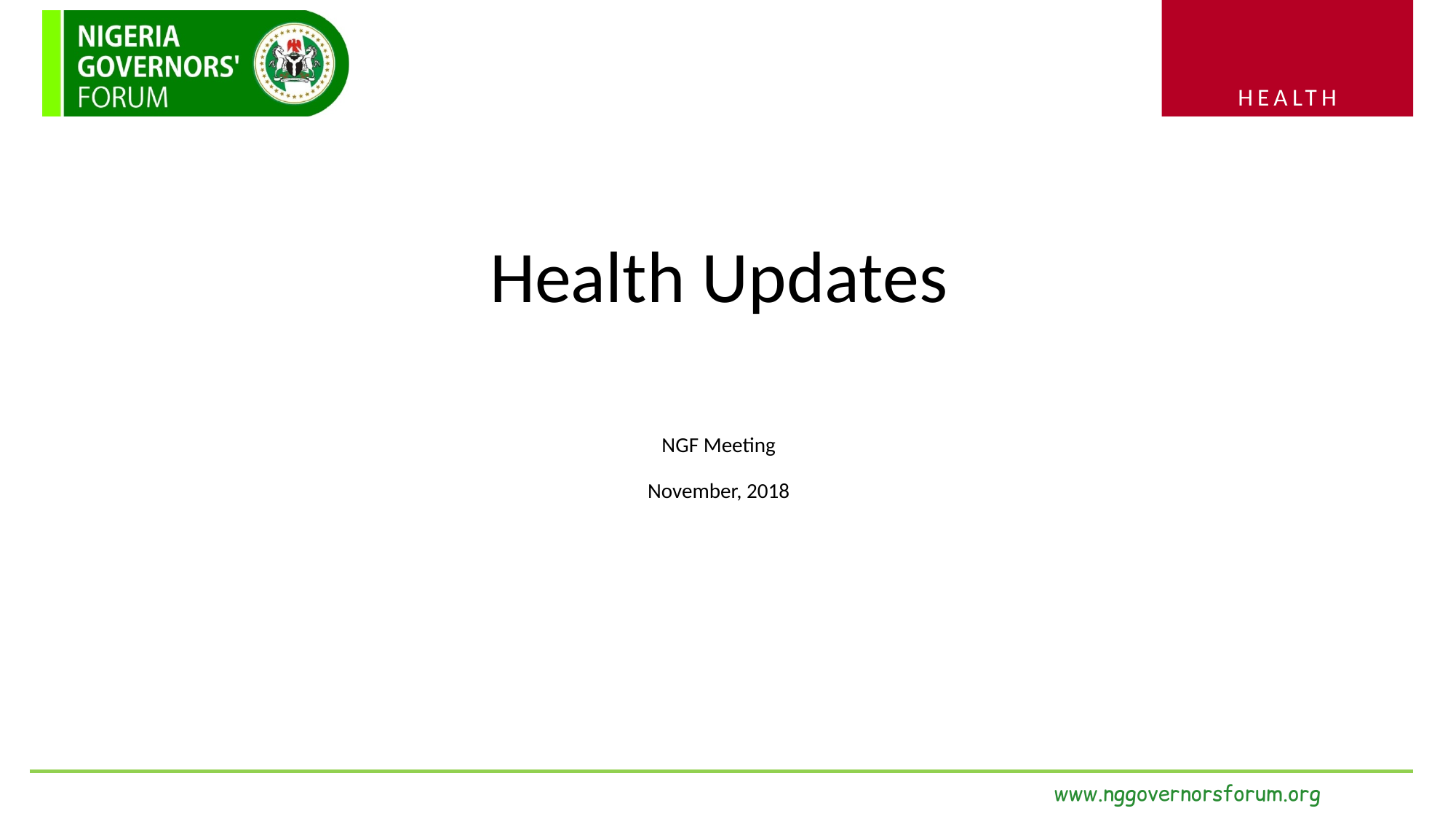

# Health Updates
NGF Meeting

November, 2018